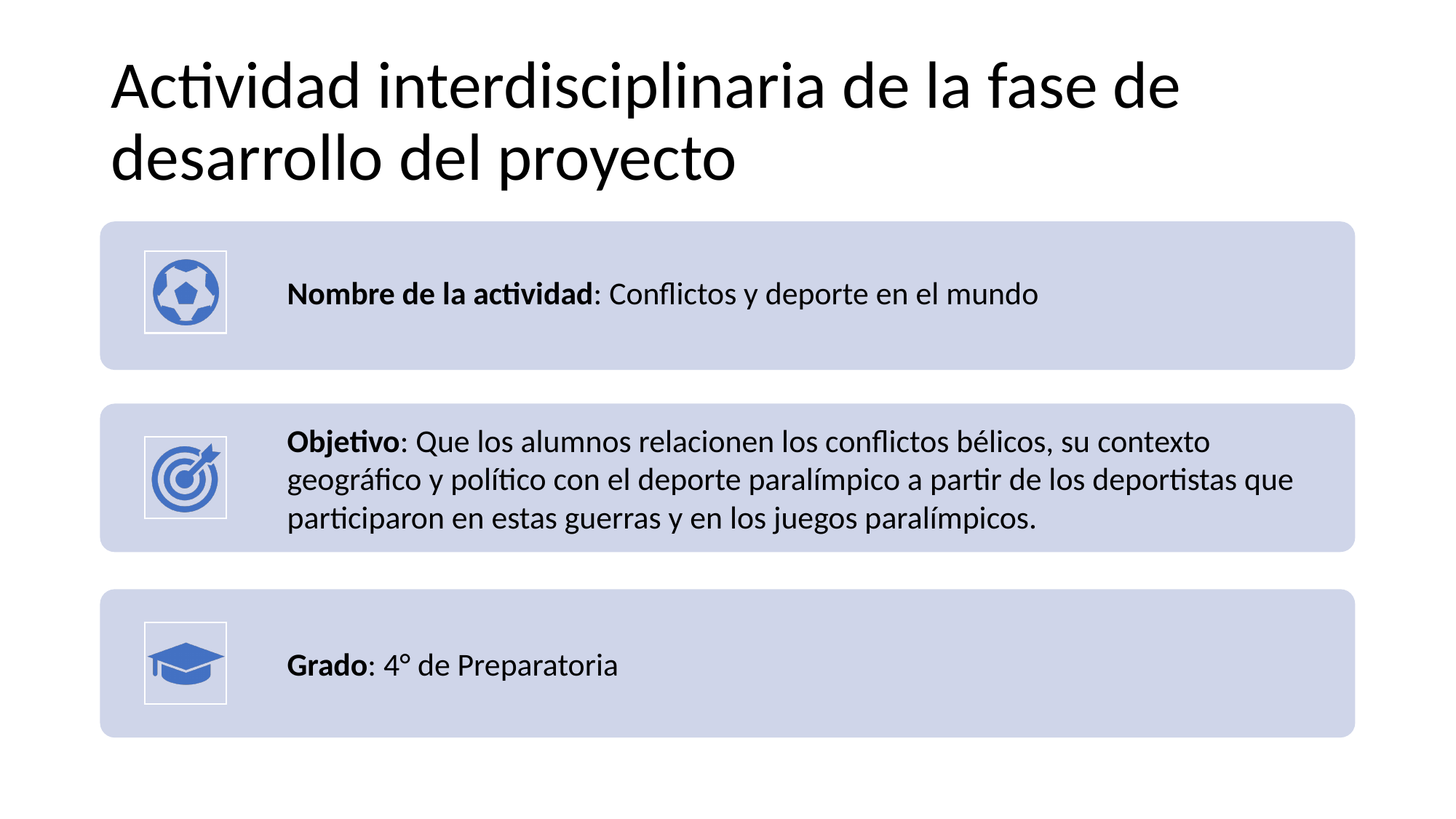

# Actividad interdisciplinaria de la fase de desarrollo del proyecto
Nombre de la actividad: Conflictos y deporte en el mundo
Objetivo: Que los alumnos relacionen los conflictos bélicos, su contexto geográfico y político con el deporte paralímpico a partir de los deportistas que participaron en estas guerras y en los juegos paralímpicos.
Grado: 4° de Preparatoria